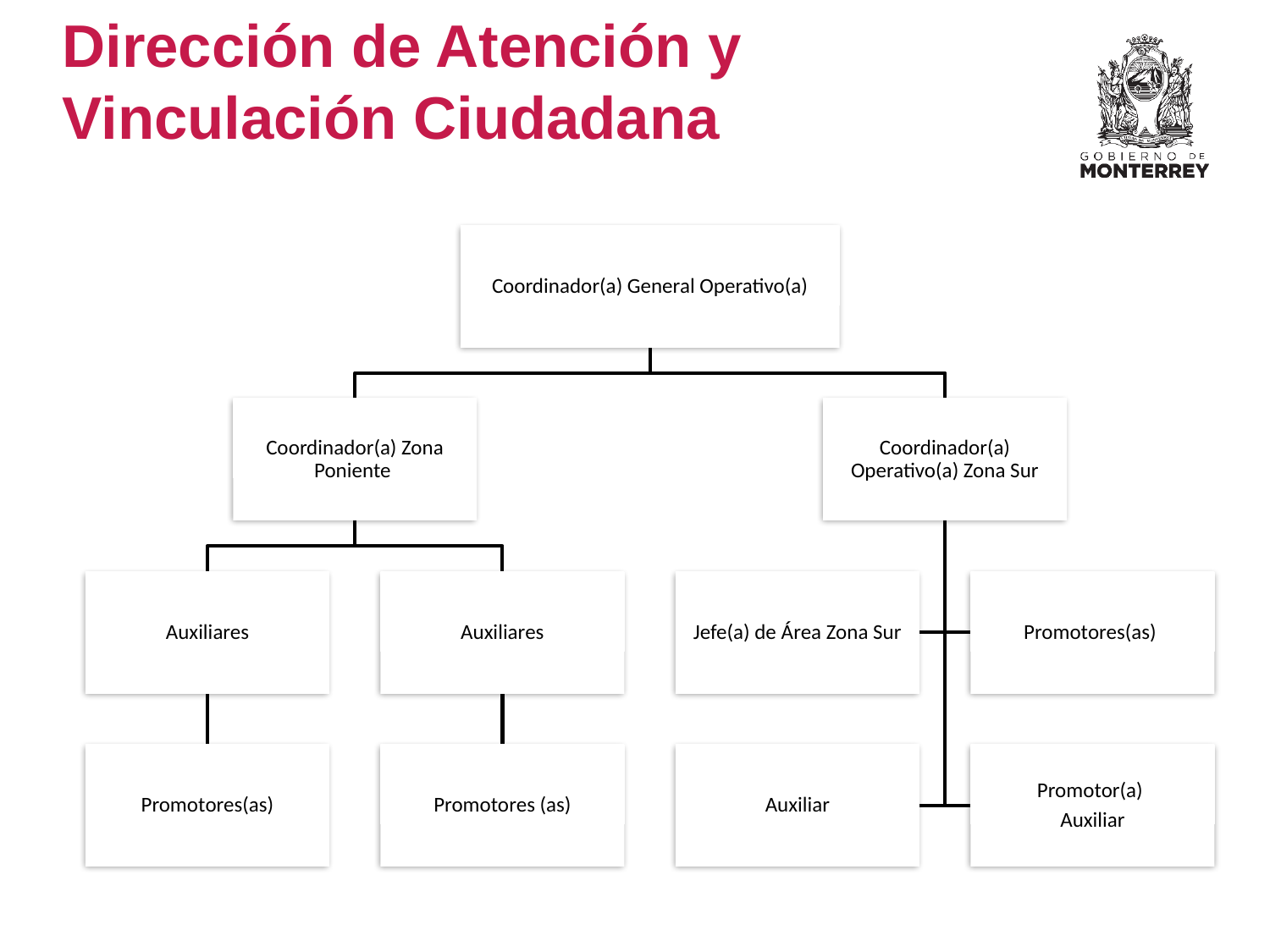

Dirección de Atención y Vinculación Ciudadana
Coordinador(a) General Operativo(a)
Coordinador(a) Zona Poniente
Auxiliares
Promotores(as)
Auxiliares
Promotores (as)
Coordinador(a) Operativo(a) Zona Sur
Jefe(a) de Área Zona Sur
Promotores(as)
Auxiliar
Promotor(a)
Auxiliar